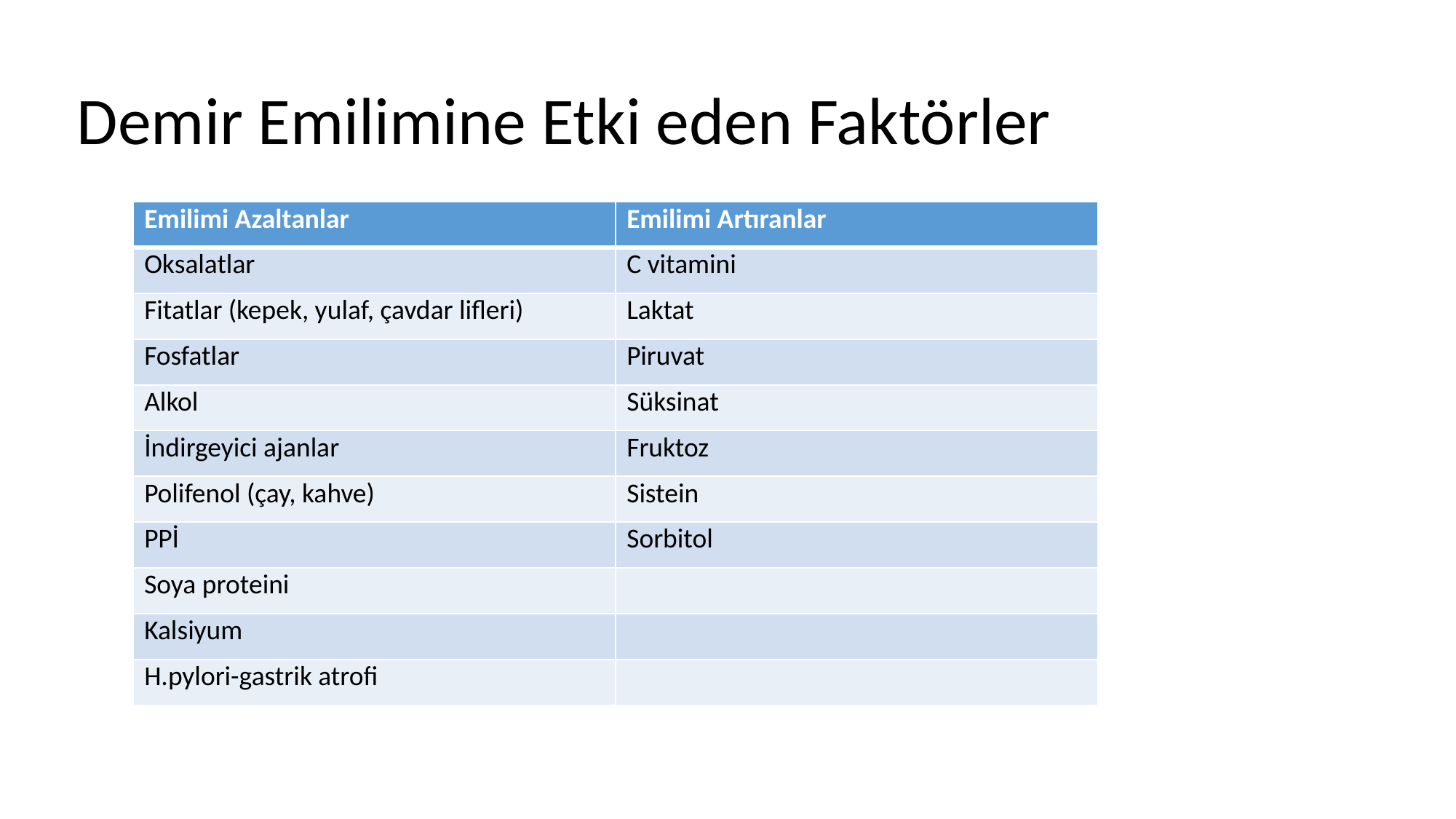

# Demir Emilimine Etki eden Faktörler
| Emilimi Azaltanlar | Emilimi Artıranlar |
| --- | --- |
| Oksalatlar | C vitamini |
| Fitatlar (kepek, yulaf, çavdar lifleri) | Laktat |
| Fosfatlar | Piruvat |
| Alkol | Süksinat |
| İndirgeyici ajanlar | Fruktoz |
| Polifenol (çay, kahve) | Sistein |
| PPİ | Sorbitol |
| Soya proteini |  |
| Kalsiyum |  |
| H.pylori-gastrik atrofi |  |